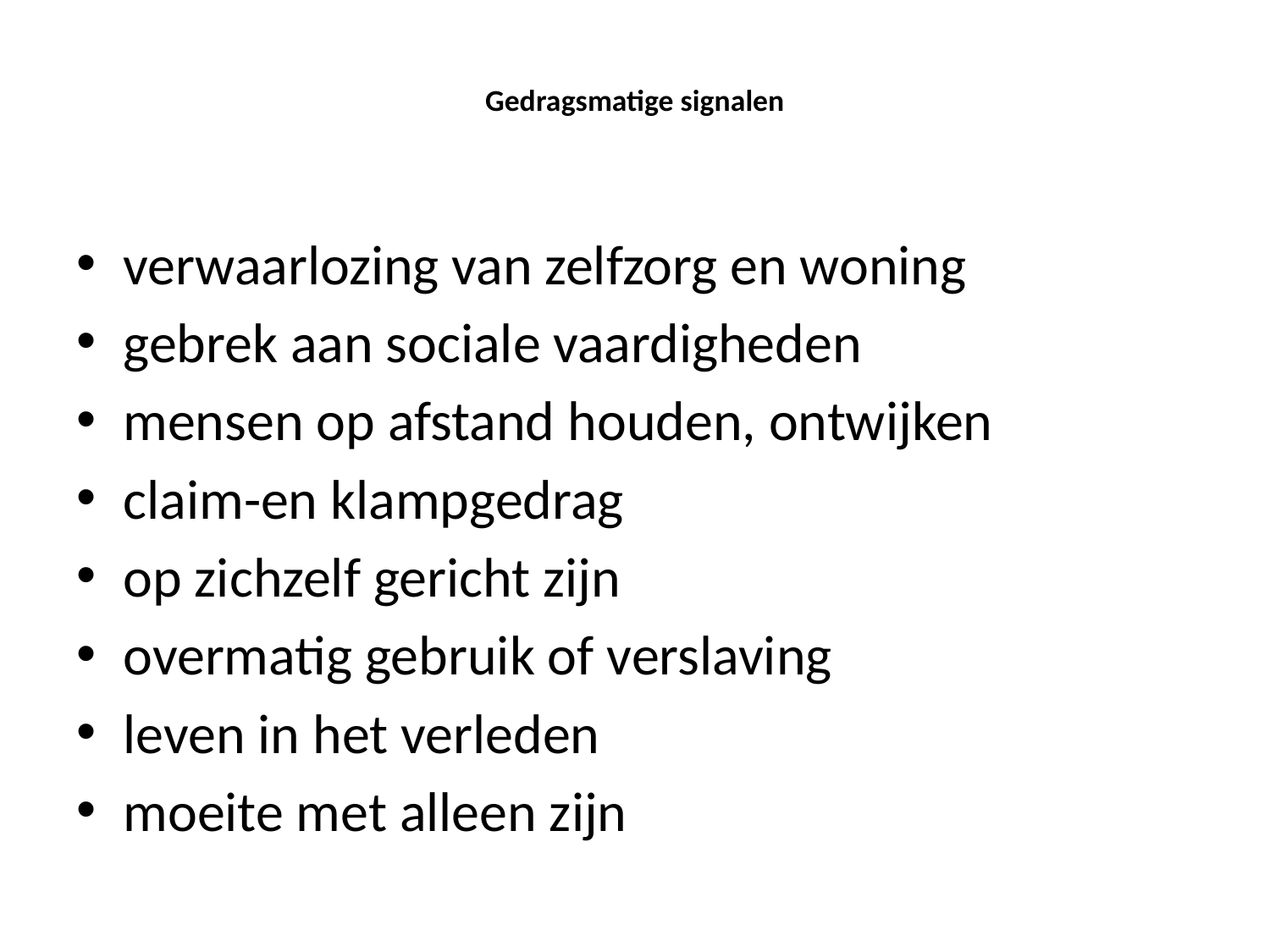

# Gedragsmatige signalen
verwaarlozing van zelfzorg en woning
gebrek aan sociale vaardigheden
mensen op afstand houden, ontwijken
claim-en klampgedrag
op zichzelf gericht zijn
overmatig gebruik of verslaving
leven in het verleden
moeite met alleen zijn